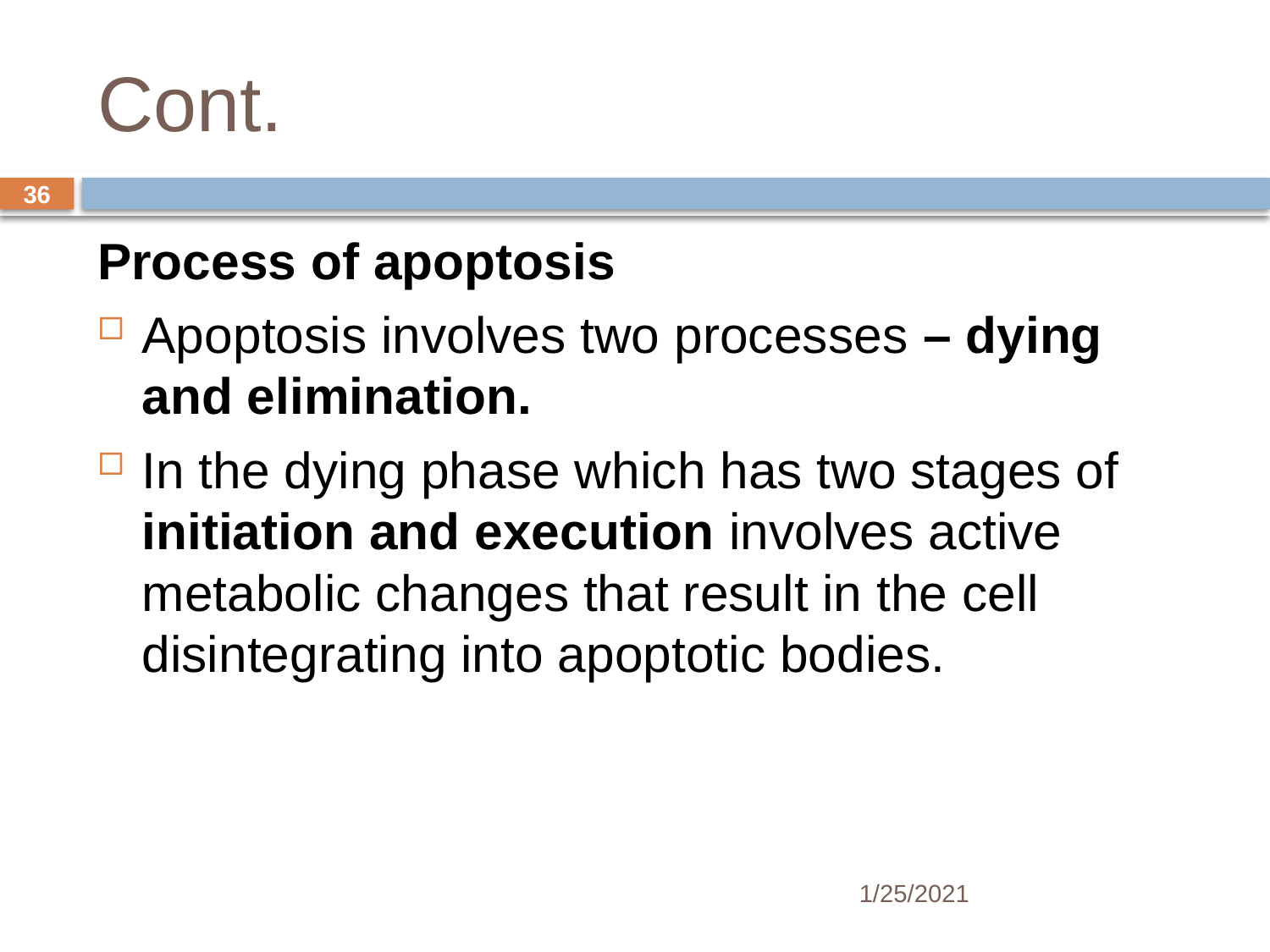

# Cont.
36
Process of apoptosis
Apoptosis involves two processes – dying and elimination.
In the dying phase which has two stages of initiation and execution involves active metabolic changes that result in the cell disintegrating into apoptotic bodies.

1/25/2021